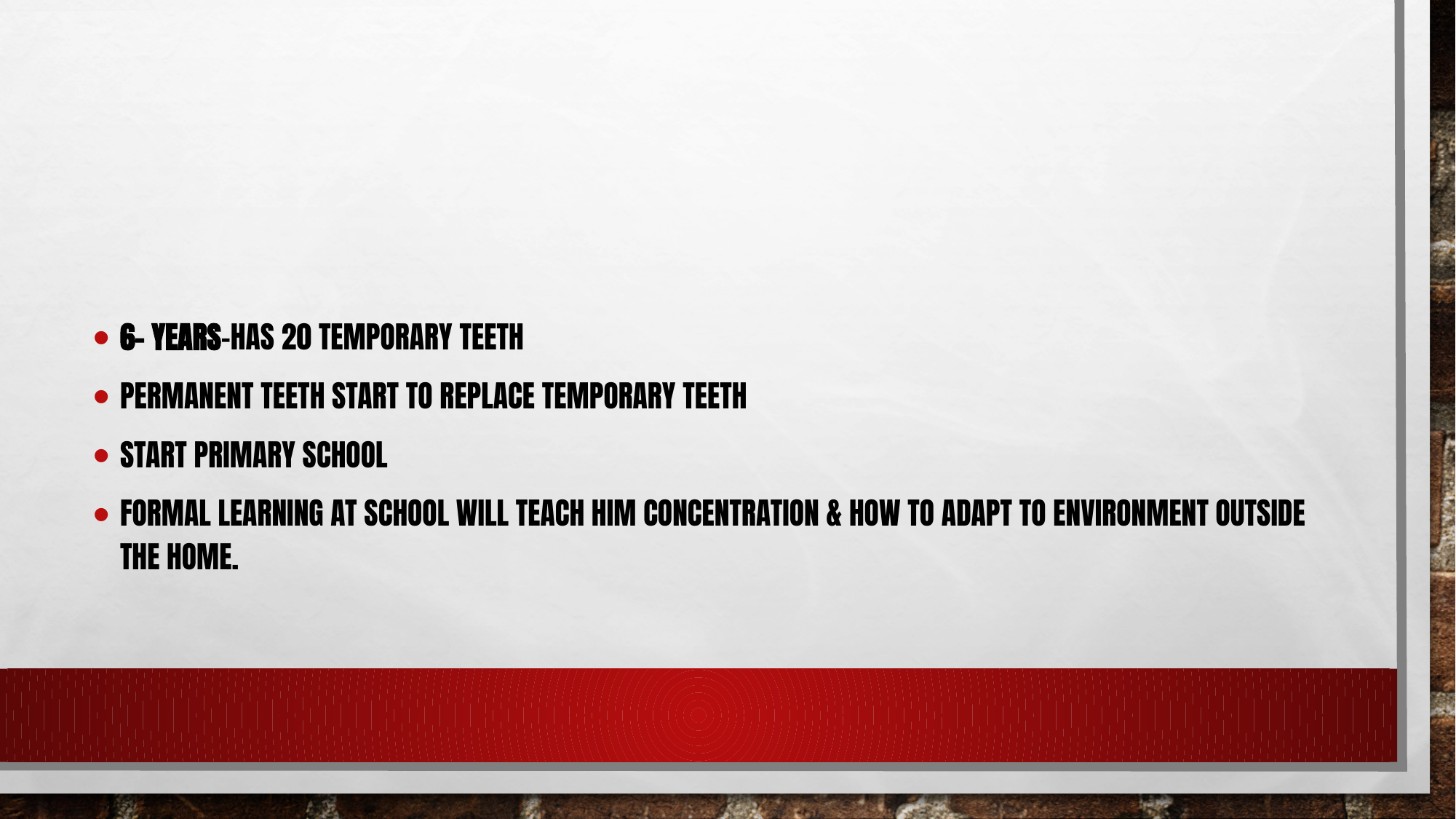

#
6- years-has 20 temporary teeth
Permanent teeth start to replace temporary teeth
Start primary school
Formal learning at school will teach him concentration & how to adapt to environment outside the home.